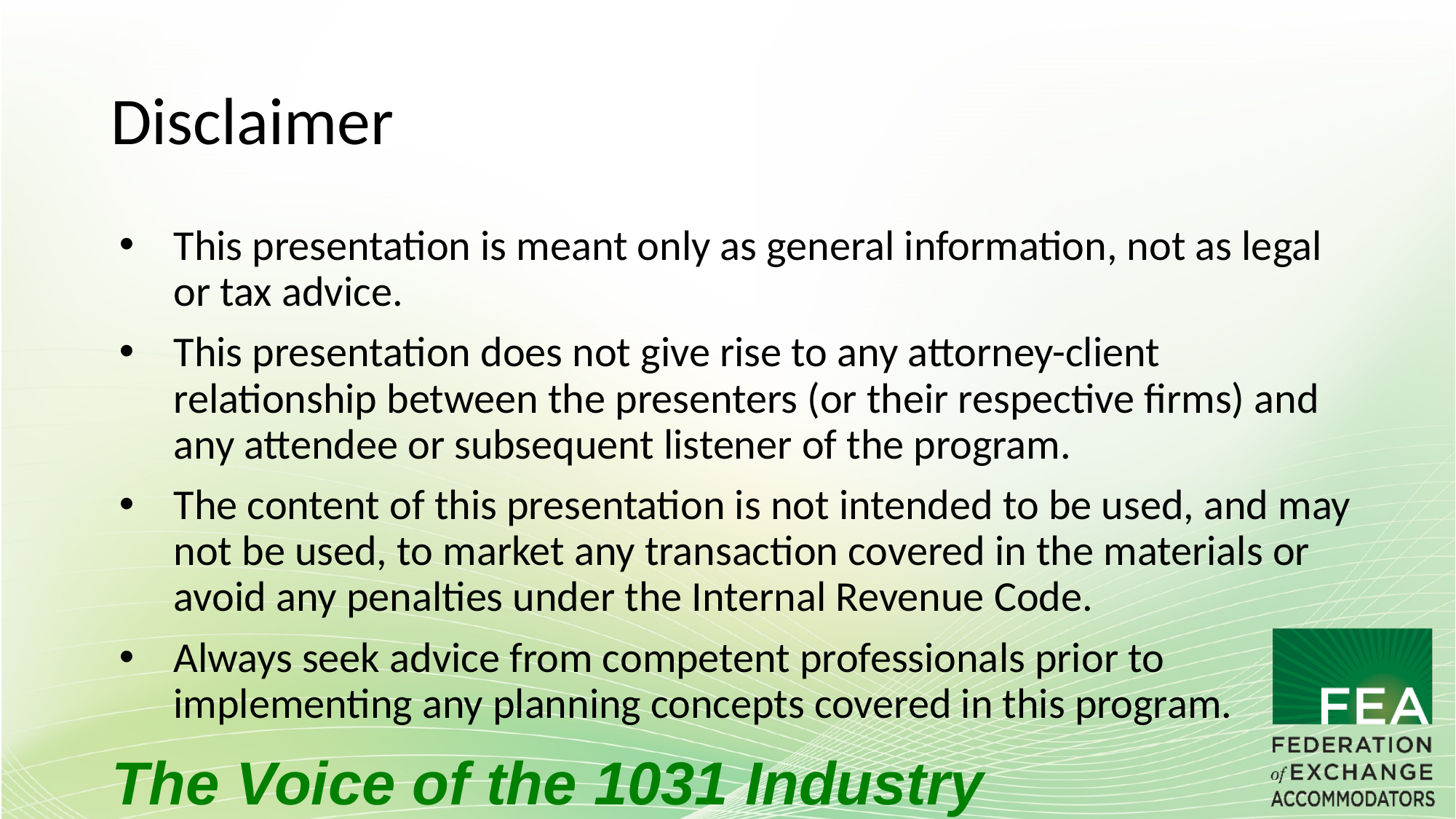

# Disclaimer
This presentation is meant only as general information, not as legal or tax advice.
This presentation does not give rise to any attorney-client relationship between the presenters (or their respective firms) and any attendee or subsequent listener of the program.
The content of this presentation is not intended to be used, and may not be used, to market any transaction covered in the materials or avoid any penalties under the Internal Revenue Code.
Always seek advice from competent professionals prior to implementing any planning concepts covered in this program.